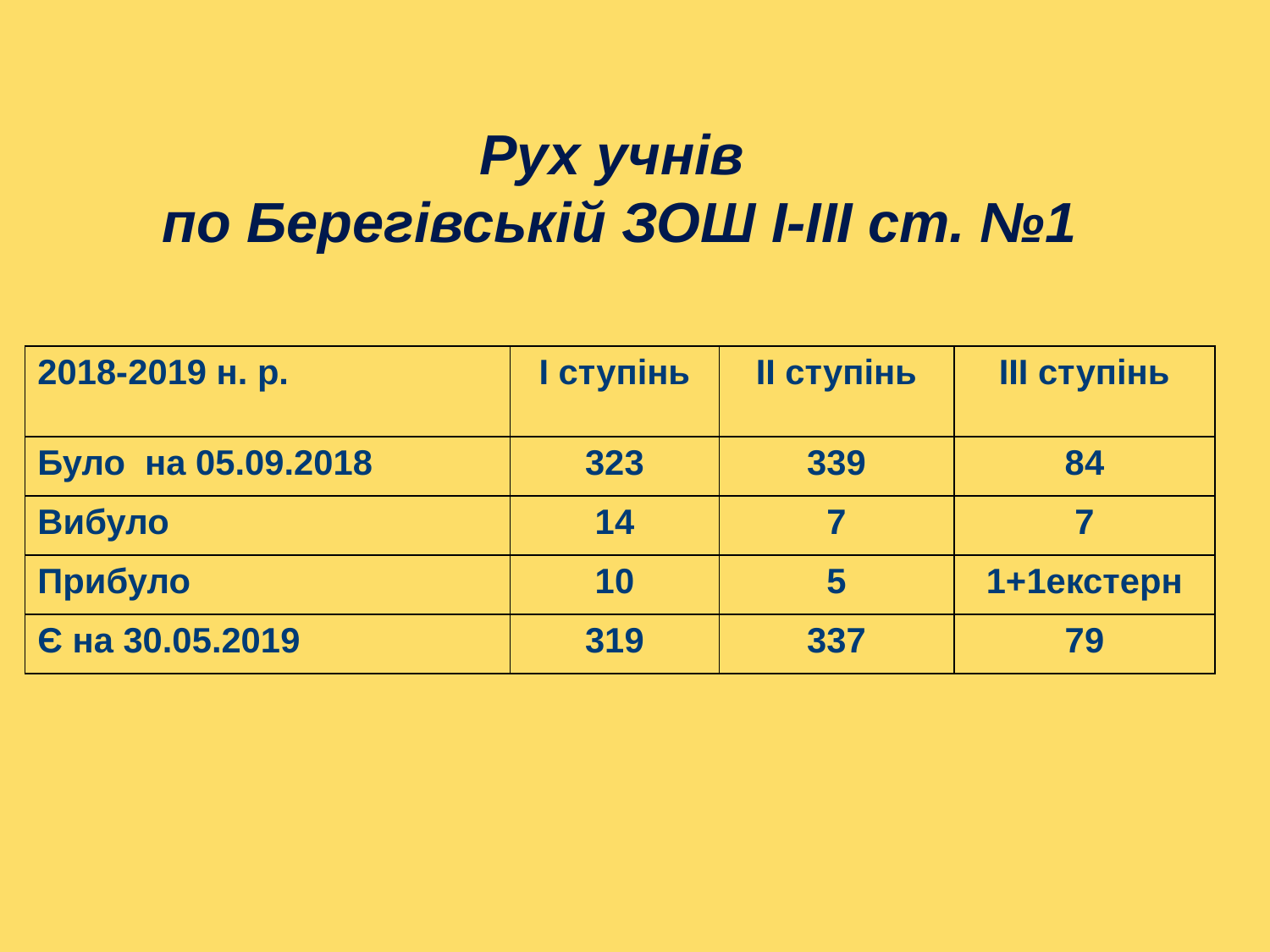

# Рух учнів по Берегівській ЗОШ І-ІІІ ст. №1
| 2018-2019 н. р. | І ступінь | ІІ ступінь | ІІІ ступінь |
| --- | --- | --- | --- |
| Було на 05.09.2018 | 323 | 339 | 84 |
| Вибуло | 14 | 7 | 7 |
| Прибуло | 10 | 5 | 1+1екстерн |
| Є на 30.05.2019 | 319 | 337 | 79 |